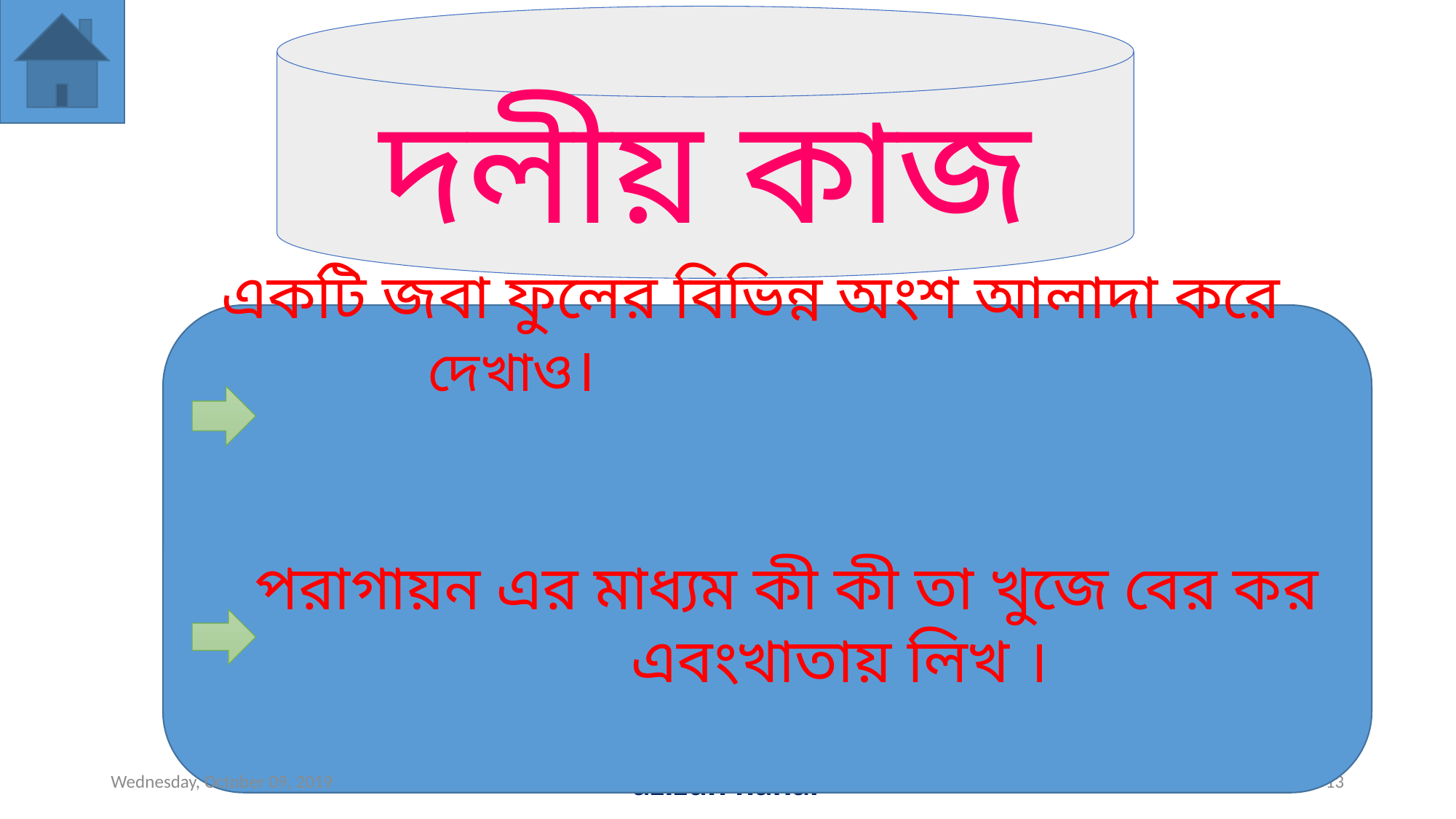

দলীয় কাজ
একটি জবা ফুলের বিভিন্ন অংশ আলাদা করে
	 দেখাও।
									পরাগায়ন এর মাধ্যম কী কী তা খুজে বের কর 			এবংখাতায় লিখ ।

Wednesday, October 09, 2019
azizun nahar
13